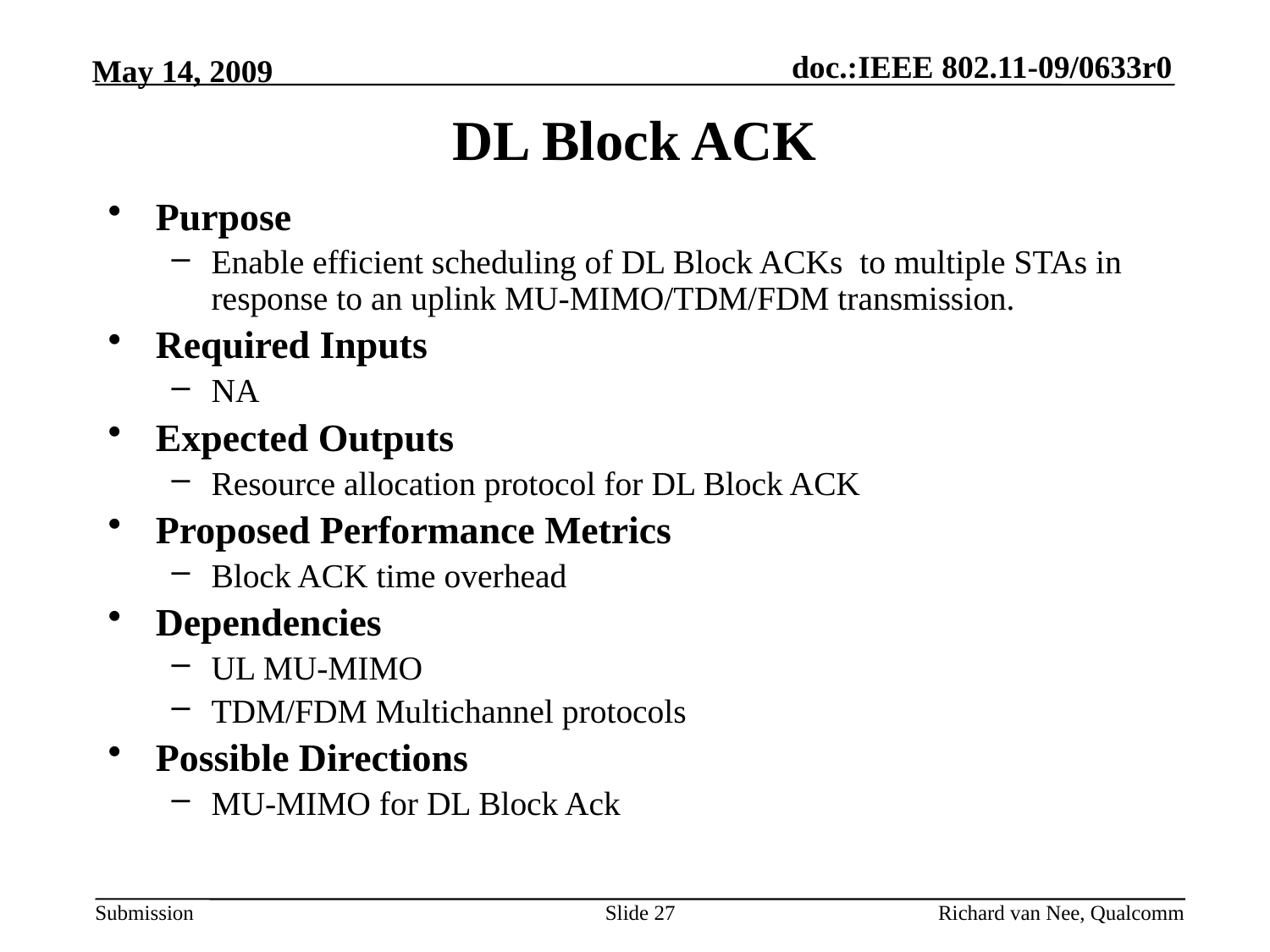

# DL Block ACK
Purpose
Enable efficient scheduling of DL Block ACKs  to multiple STAs in response to an uplink MU-MIMO/TDM/FDM transmission.
Required Inputs
NA
Expected Outputs
Resource allocation protocol for DL Block ACK
Proposed Performance Metrics
Block ACK time overhead
Dependencies
UL MU-MIMO
TDM/FDM Multichannel protocols
Possible Directions
MU-MIMO for DL Block Ack

Slide 27